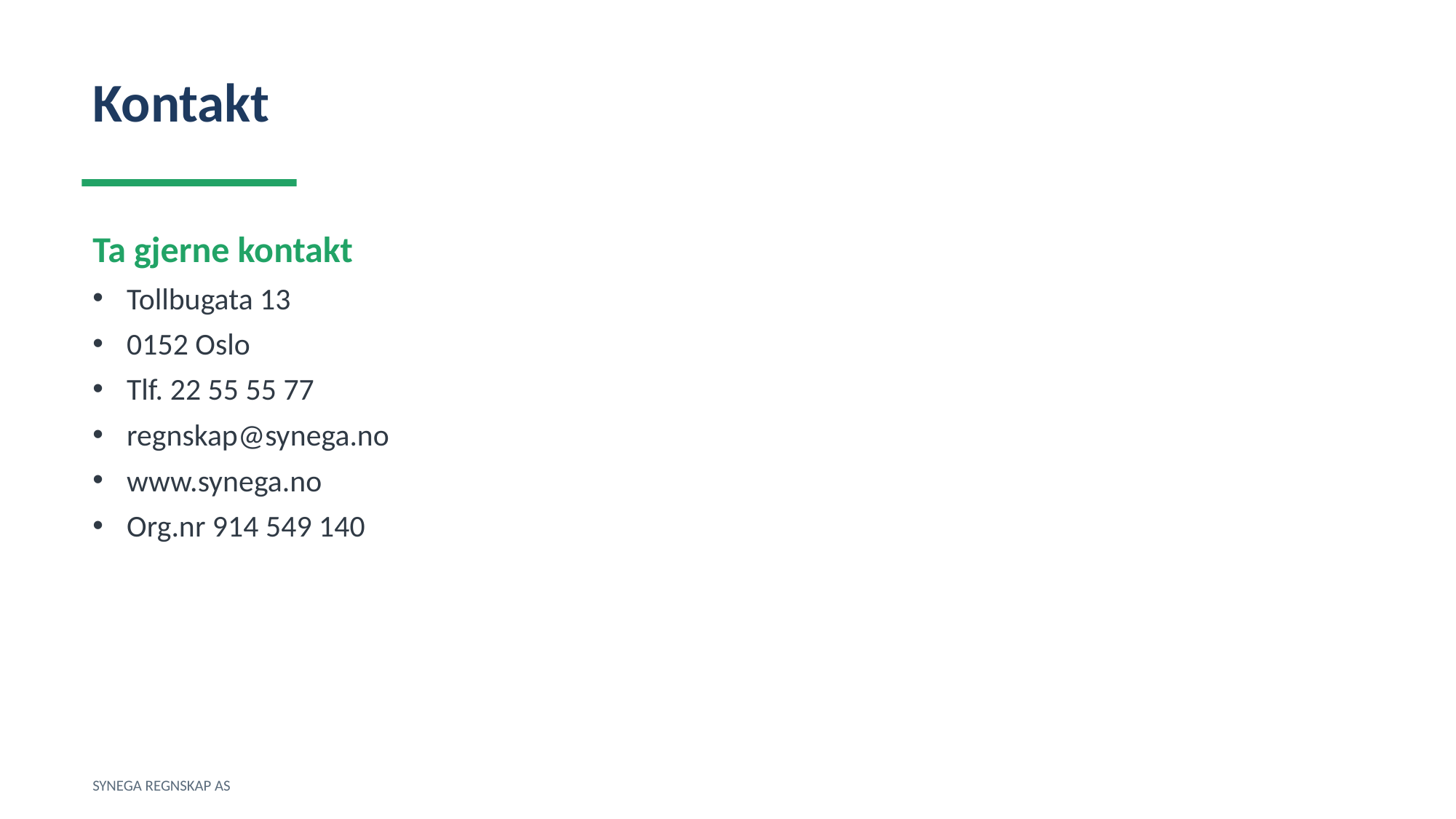

Kontakt

Ta gjerne kontakt
Tollbugata 13
0152 Oslo
Tlf. 22 55 55 77
regnskap@synega.no
www.synega.no
Org.nr 914 549 140
SYNEGA REGNSKAP AS